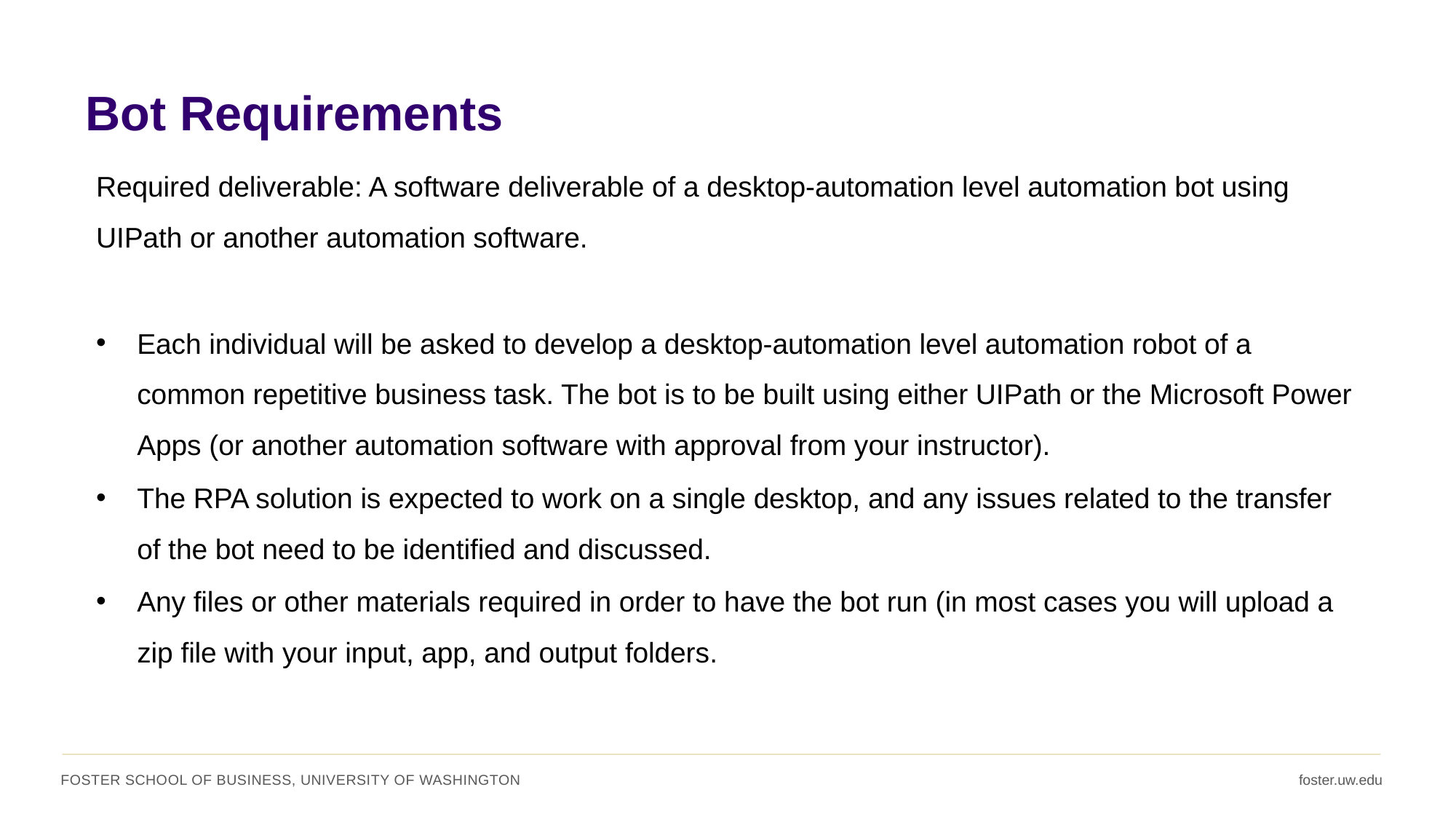

# Bot Requirements
Required deliverable: A software deliverable of a desktop-automation level automation bot using UIPath or another automation software.

Each individual will be asked to develop a desktop-automation level automation robot of a common repetitive business task. The bot is to be built using either UIPath or the Microsoft Power Apps (or another automation software with approval from your instructor).
The RPA solution is expected to work on a single desktop, and any issues related to the transfer of the bot need to be identified and discussed.
Any files or other materials required in order to have the bot run (in most cases you will upload a zip file with your input, app, and output folders.